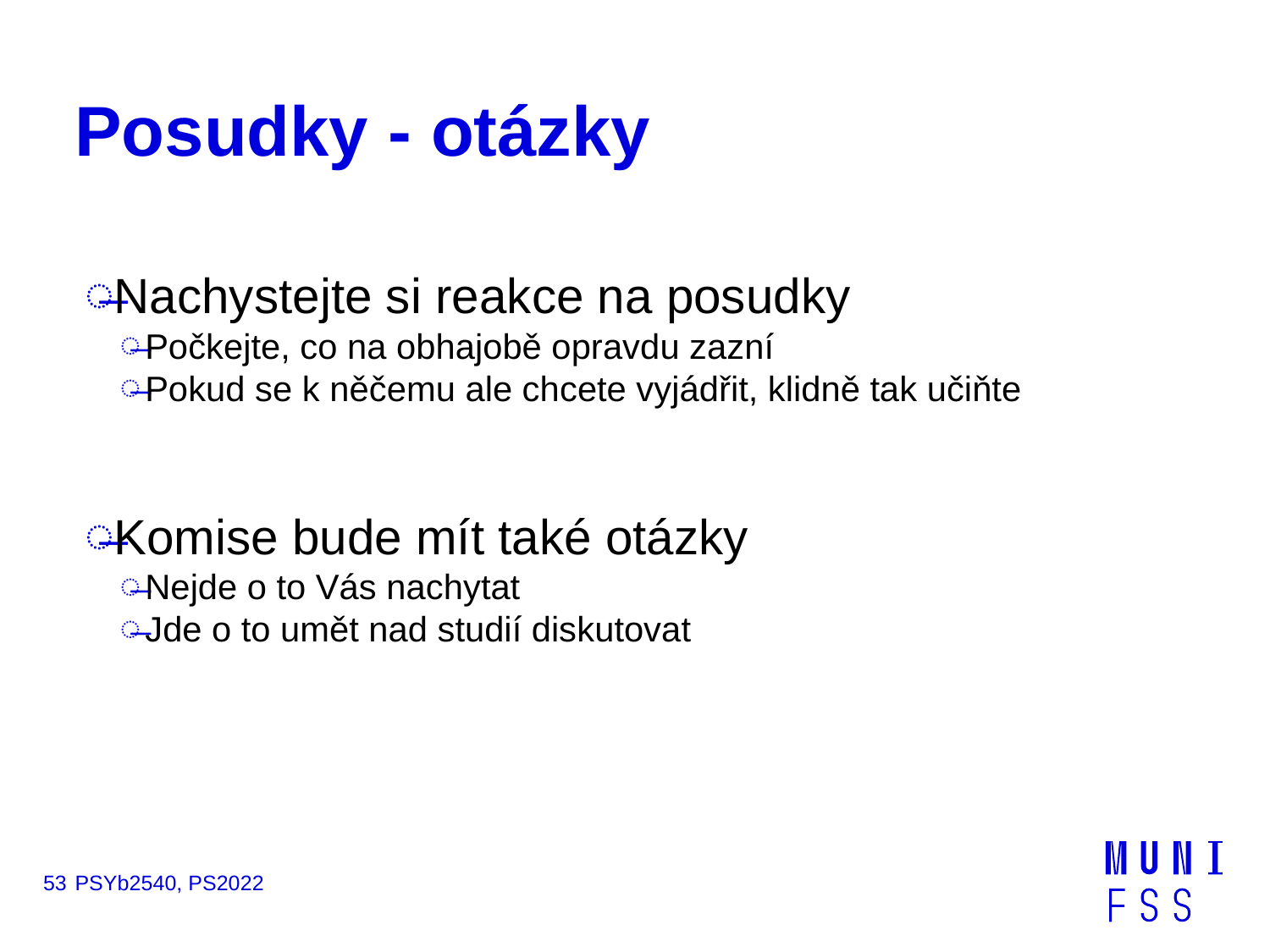

# Posudky - otázky
Nachystejte si reakce na posudky
Počkejte, co na obhajobě opravdu zazní
Pokud se k něčemu ale chcete vyjádřit, klidně tak učiňte

Komise bude mít také otázky
Nejde o to Vás nachytat
Jde o to umět nad studií diskutovat
53
PSYb2540, PS2022